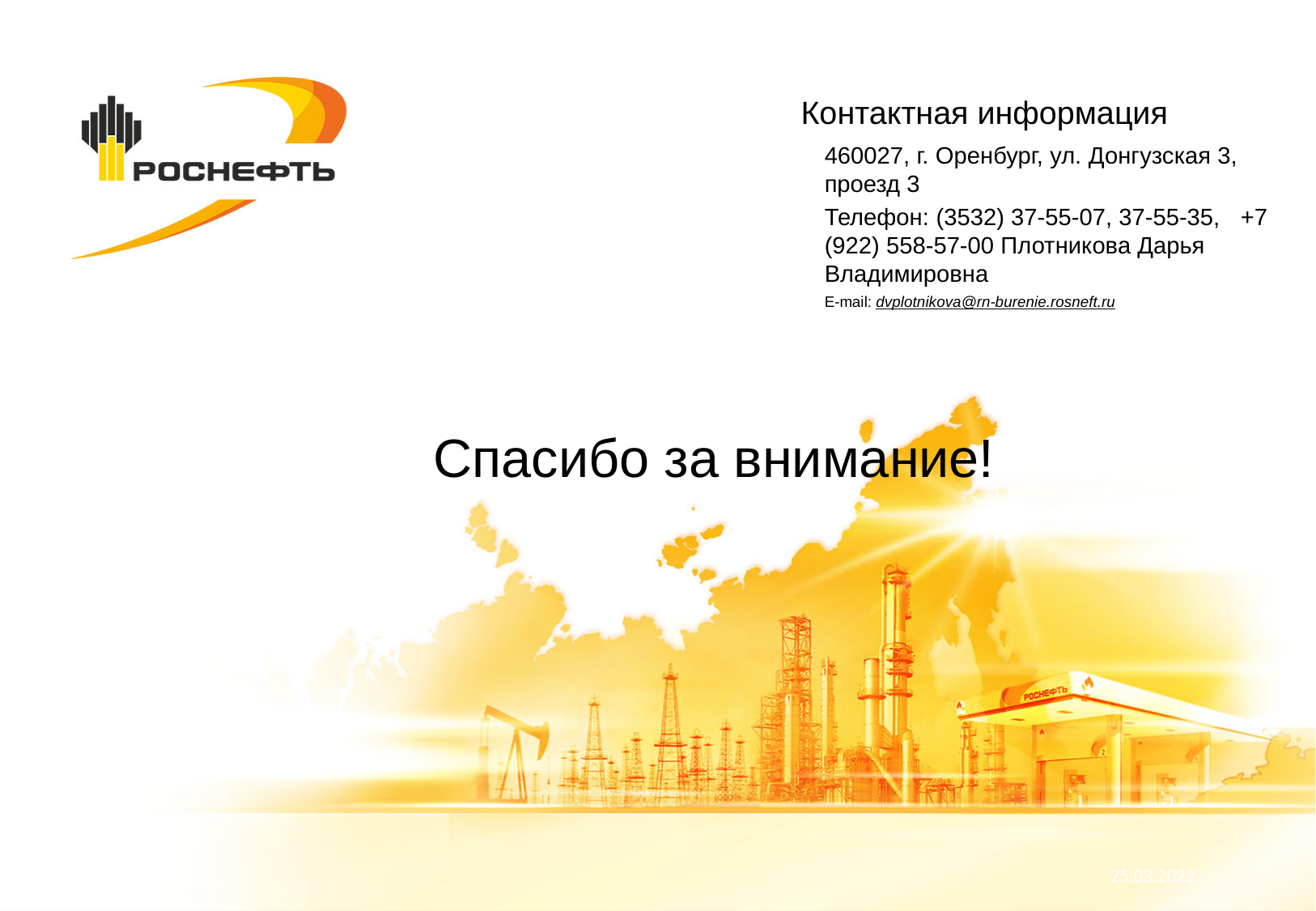

Контактная информация
460027, г. Оренбург, ул. Донгузская 3, проезд 3
Телефон: (3532) 37-55-07, 37-55-35,   +7 (922) 558-57-00 Плотникова Дарья Владимировна
E-mail: dvplotnikova@rn-burenie.rosneft.ru

Спасибо за внимание!
25.03.2022